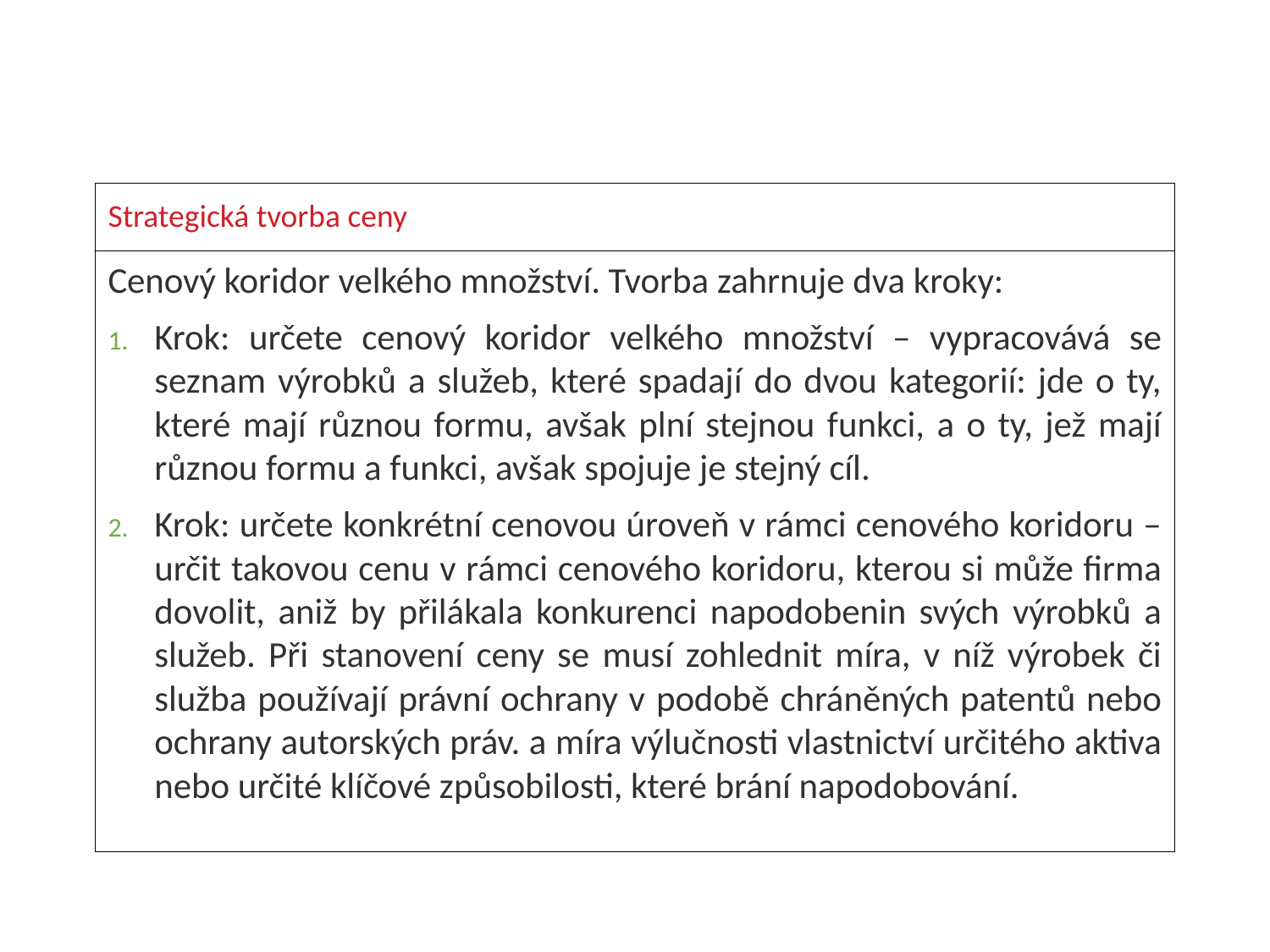

# Strategická tvorba ceny
Cenový koridor velkého množství. Tvorba zahrnuje dva kroky:
Krok: určete cenový koridor velkého množství – vypracovává se seznam výrobků a služeb, které spadají do dvou kategorií: jde o ty, které mají různou formu, avšak plní stejnou funkci, a o ty, jež mají různou formu a funkci, avšak spojuje je stejný cíl.
Krok: určete konkrétní cenovou úroveň v rámci cenového koridoru – určit takovou cenu v rámci cenového koridoru, kterou si může firma dovolit, aniž by přilákala konkurenci napodobenin svých výrobků a služeb. Při stanovení ceny se musí zohlednit míra, v níž výrobek či služba používají právní ochrany v podobě chráněných patentů nebo ochrany autorských práv. a míra výlučnosti vlastnictví určitého aktiva nebo určité klíčové způsobilosti, které brání napodobování.